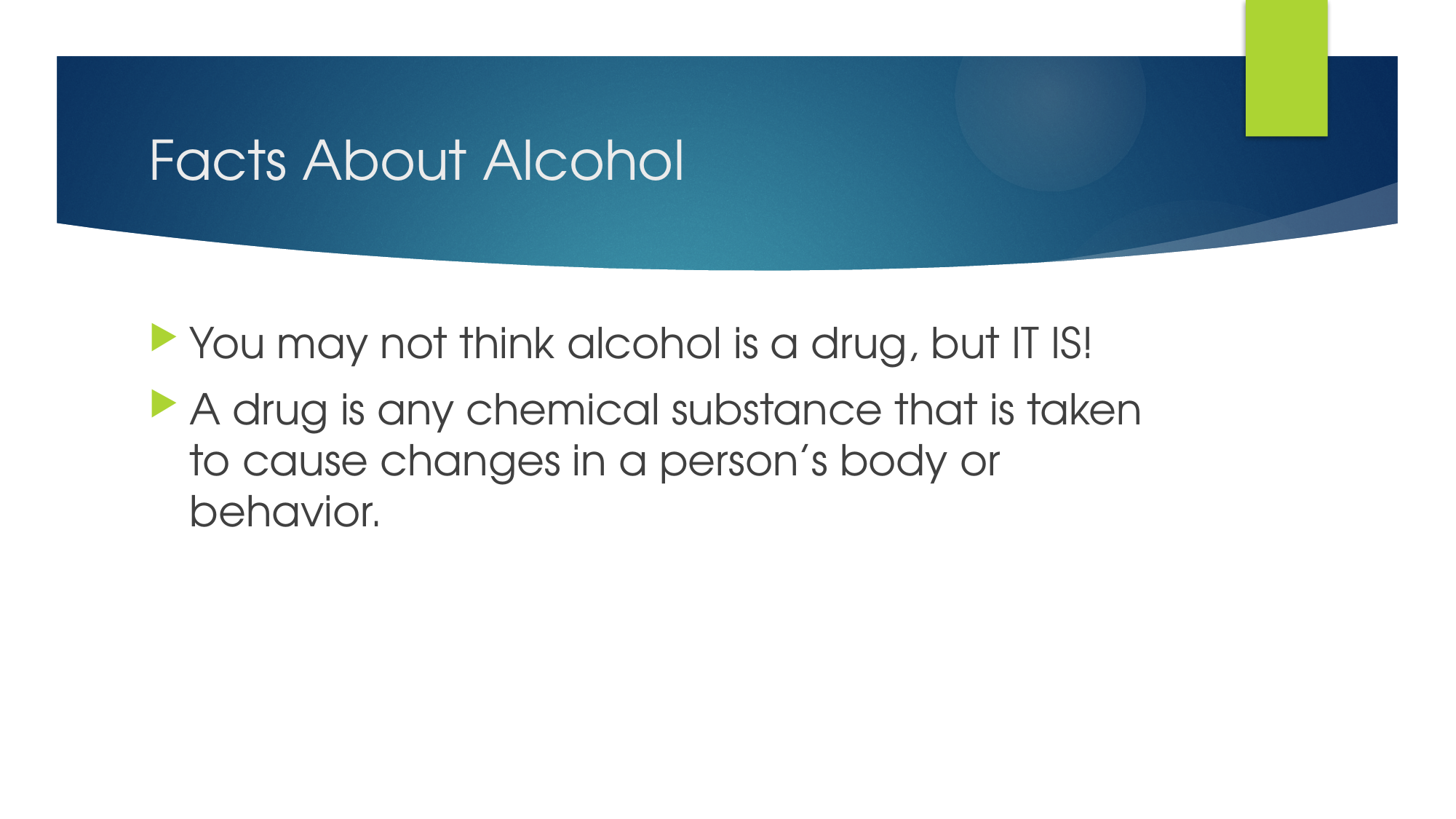

# Facts About Alcohol
You may not think alcohol is a drug, but IT IS!
A drug is any chemical substance that is taken to cause changes in a person’s body or behavior.